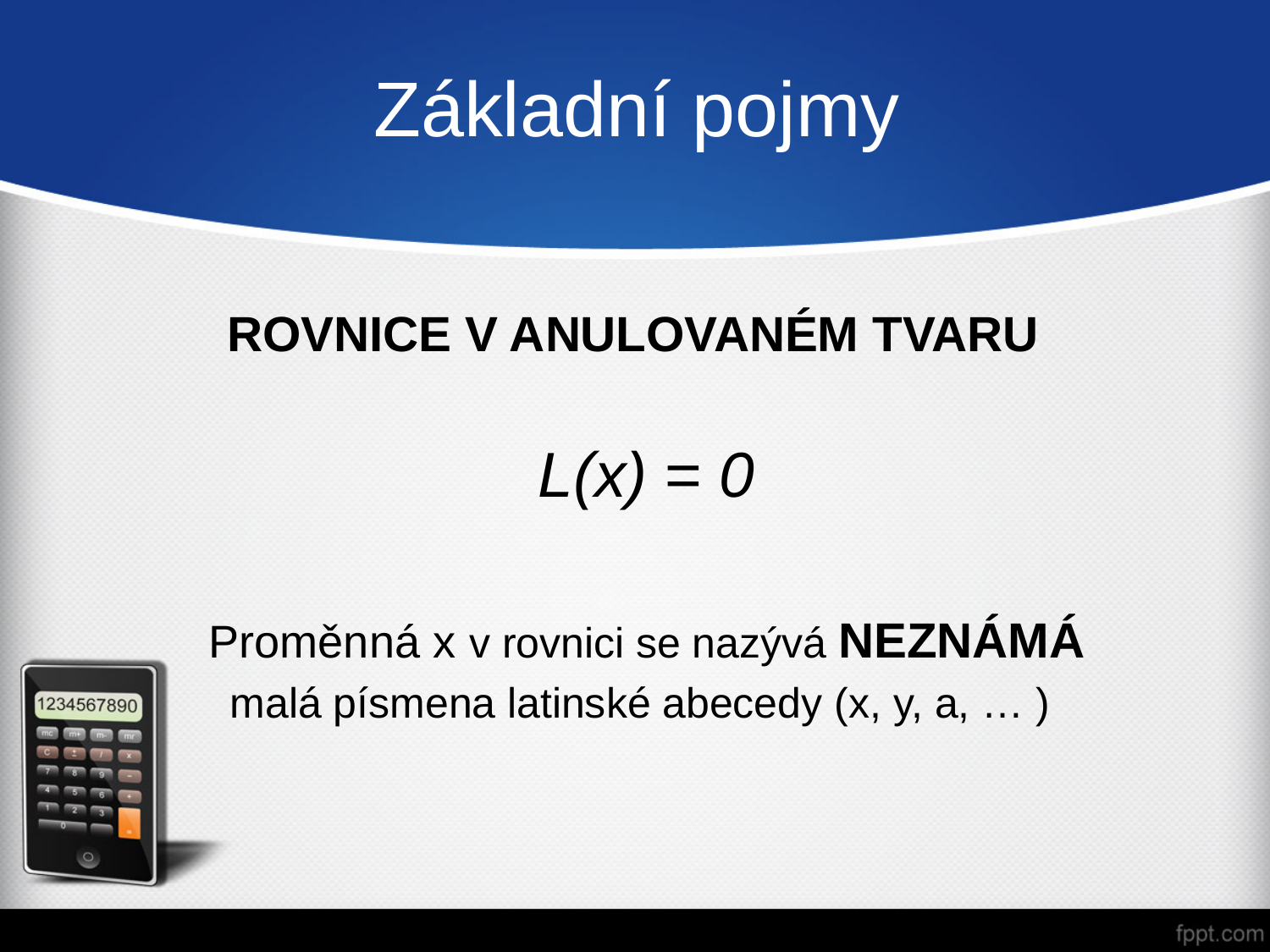

# Základní pojmy
ROVNICE V ANULOVANÉM TVARU

L(x) = 0

Proměnná x v rovnici se nazývá NEZNÁMÁ
malá písmena latinské abecedy (x, y, a, … )